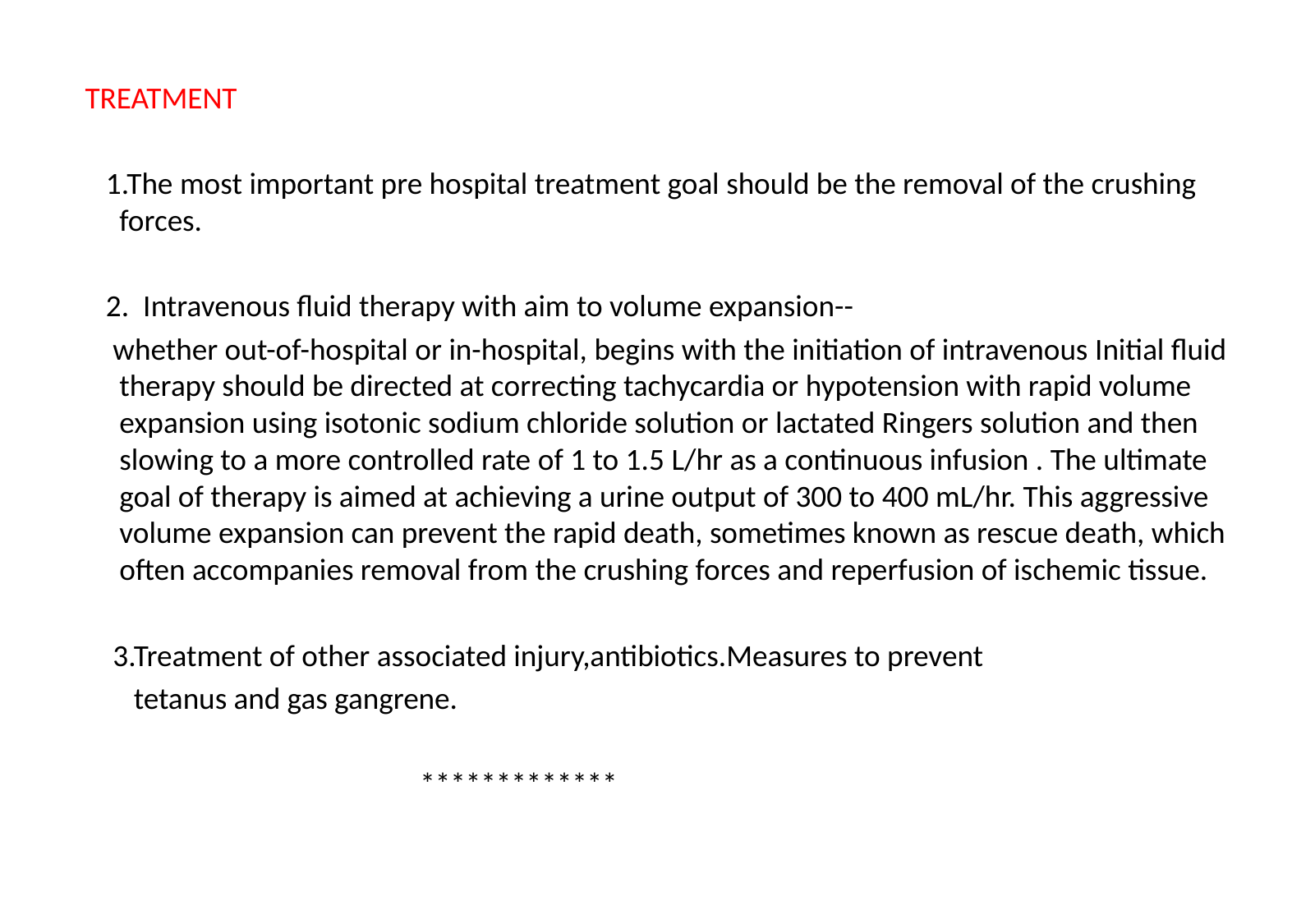

TREATMENT

    1.The most important pre hospital treatment goal should be the removal of the crushing forces.

    2.  Intravenous fluid therapy with aim to volume expansion--
     whether out-of-hospital or in-hospital, begins with the initiation of intravenous Initial fluid therapy should be directed at correcting tachycardia or hypotension with rapid volume expansion using isotonic sodium chloride solution or lactated Ringers solution and then slowing to a more controlled rate of 1 to 1.5 L/hr as a continuous infusion . The ultimate goal of therapy is aimed at achieving a urine output of 300 to 400 mL/hr. This aggressive volume expansion can prevent the rapid death, sometimes known as rescue death, which often accompanies removal from the crushing forces and reperfusion of ischemic tissue.

     3.Treatment of other associated injury,antibiotics.Measures to prevent
        tetanus and gas gangrene.

                                                 *************